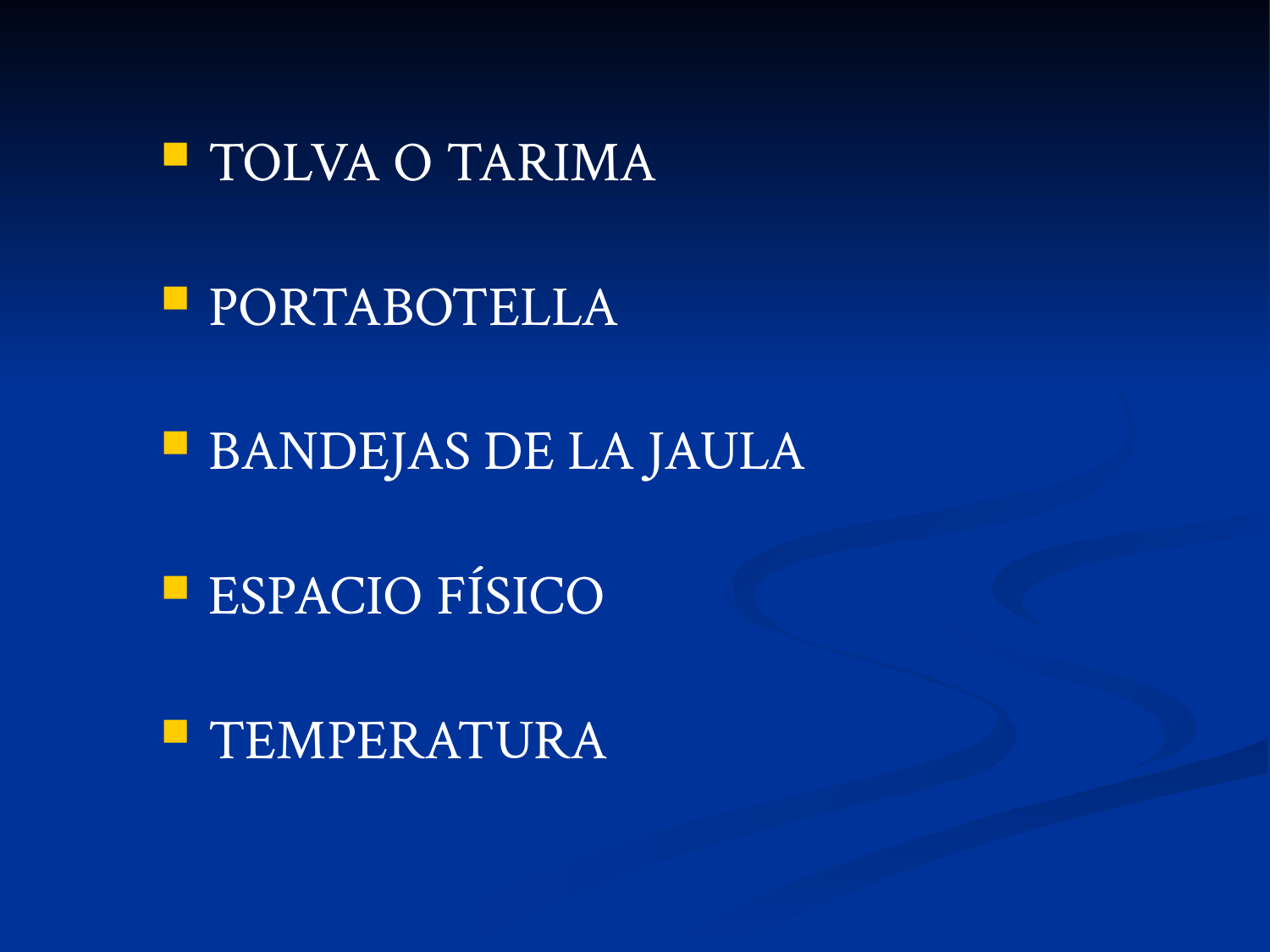

TOLVA O TARIMA

PORTABOTELLA

BANDEJAS DE LA JAULA

ESPACIO FÍSICO

TEMPERATURA